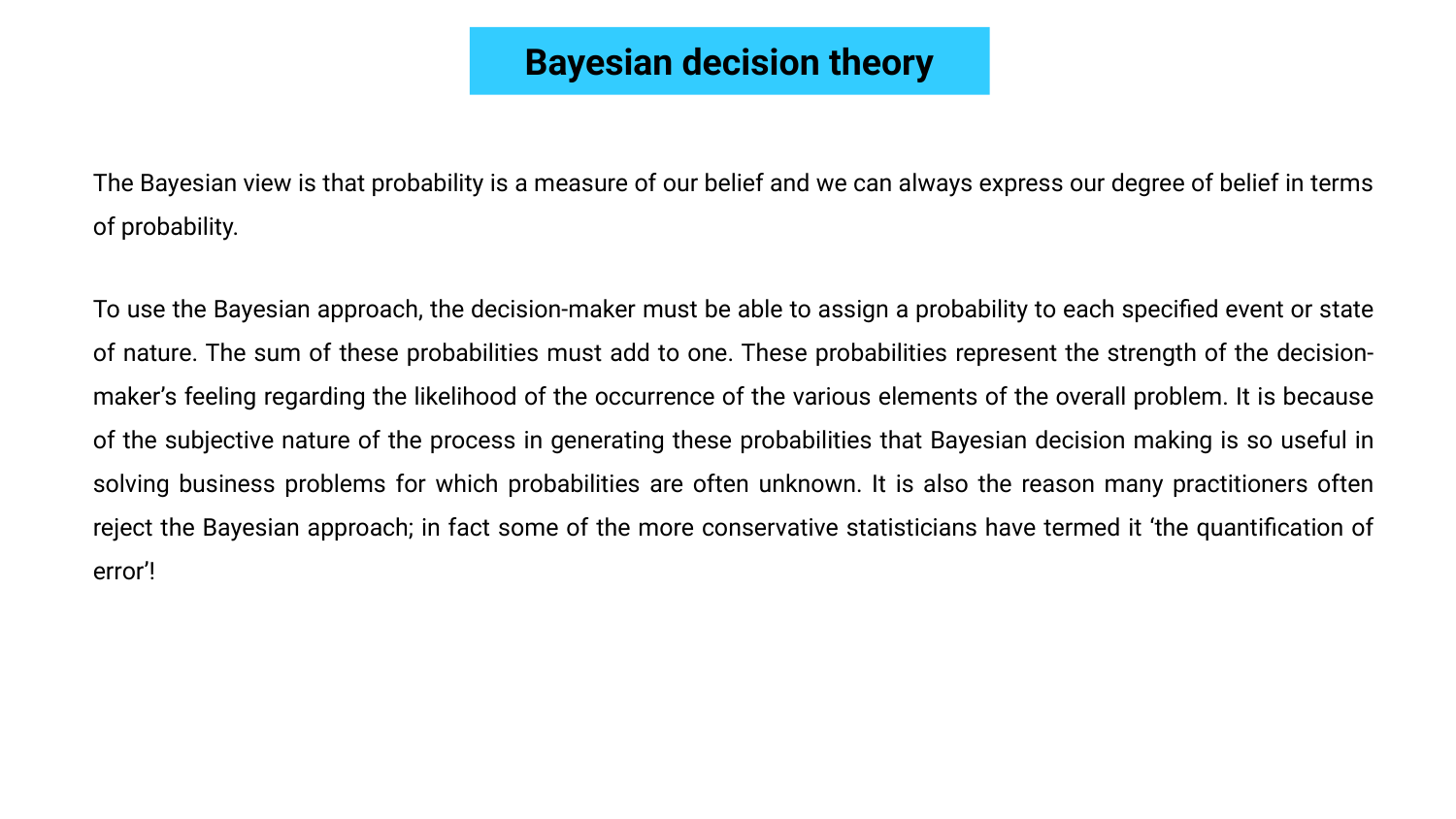

Bayesian decision theory
The Bayesian view is that probability is a measure of our belief and we can always express our degree of belief in terms of probability.
To use the Bayesian approach, the decision-maker must be able to assign a probability to each specified event or state of nature. The sum of these probabilities must add to one. These probabilities represent the strength of the decision-maker’s feeling regarding the likelihood of the occurrence of the various elements of the overall problem. It is because of the subjective nature of the process in generating these probabilities that Bayesian decision making is so useful in solving business problems for which probabilities are often unknown. It is also the reason many practitioners often reject the Bayesian approach; in fact some of the more conservative statisticians have termed it ‘the quantification of error’!